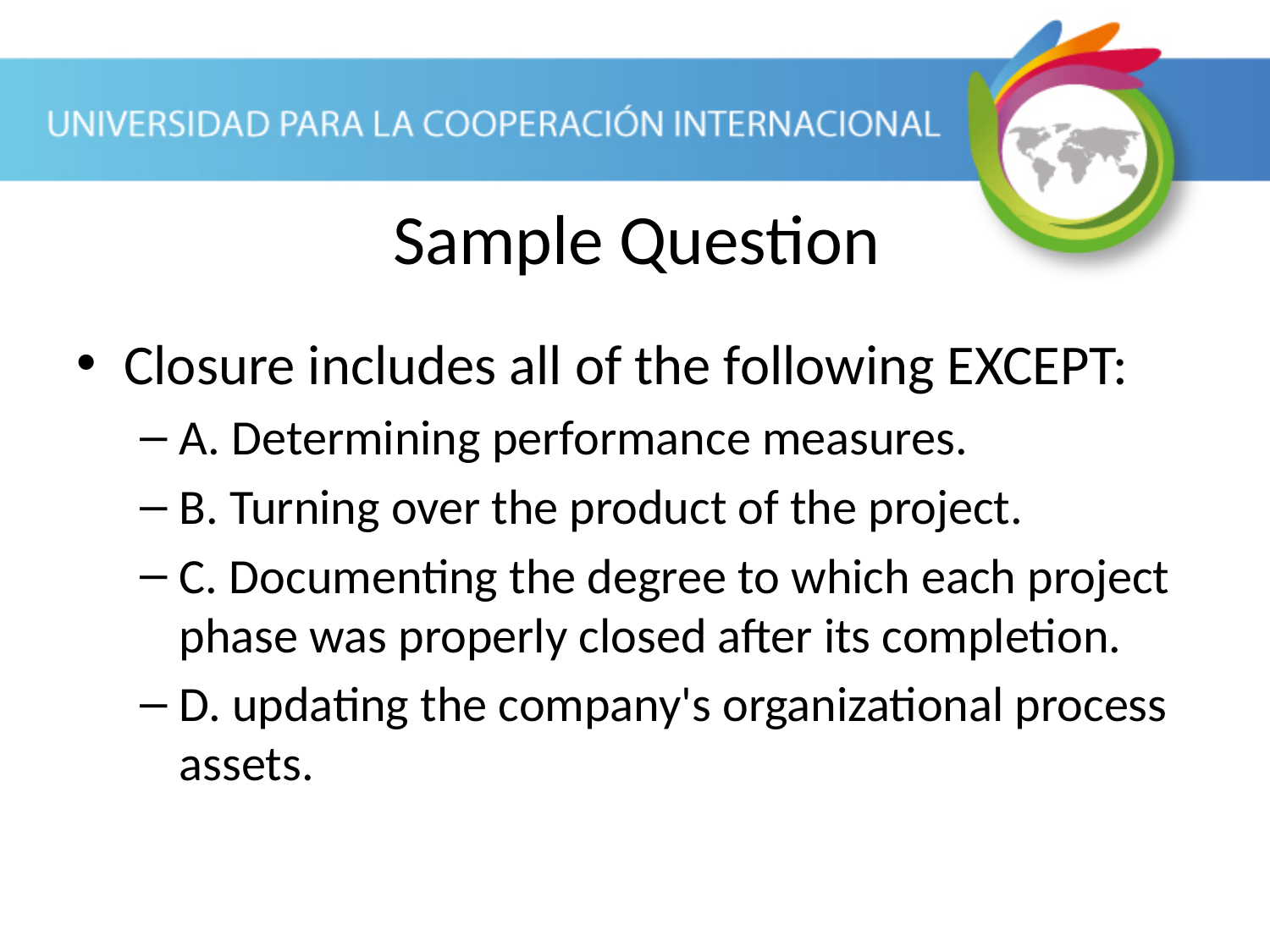

Sample Question
Closure includes all of the following EXCEPT:
A. Determining performance measures.
B. Turning over the product of the project.
C. Documenting the degree to which each project phase was properly closed after its completion.
D. updating the company's organizational process assets.